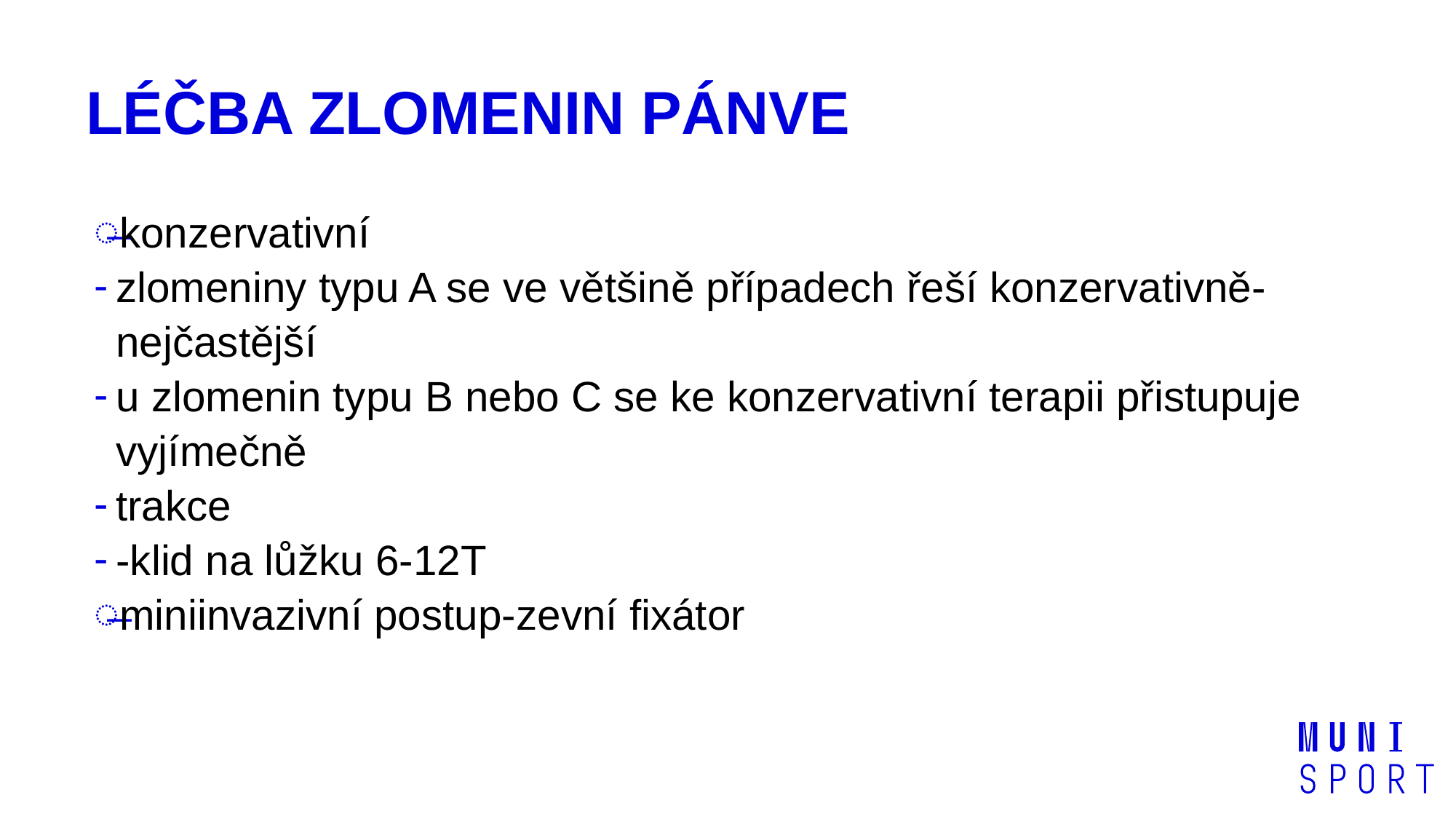

# LÉČBA ZLOMENIN PÁNVE
konzervativní
zlomeniny typu A se ve většině případech řeší konzervativně-nejčastější
u zlomenin typu B nebo C se ke konzervativní terapii přistupuje vyjímečně
trakce
-klid na lůžku 6-12T
miniinvazivní postup-zevní fixátor